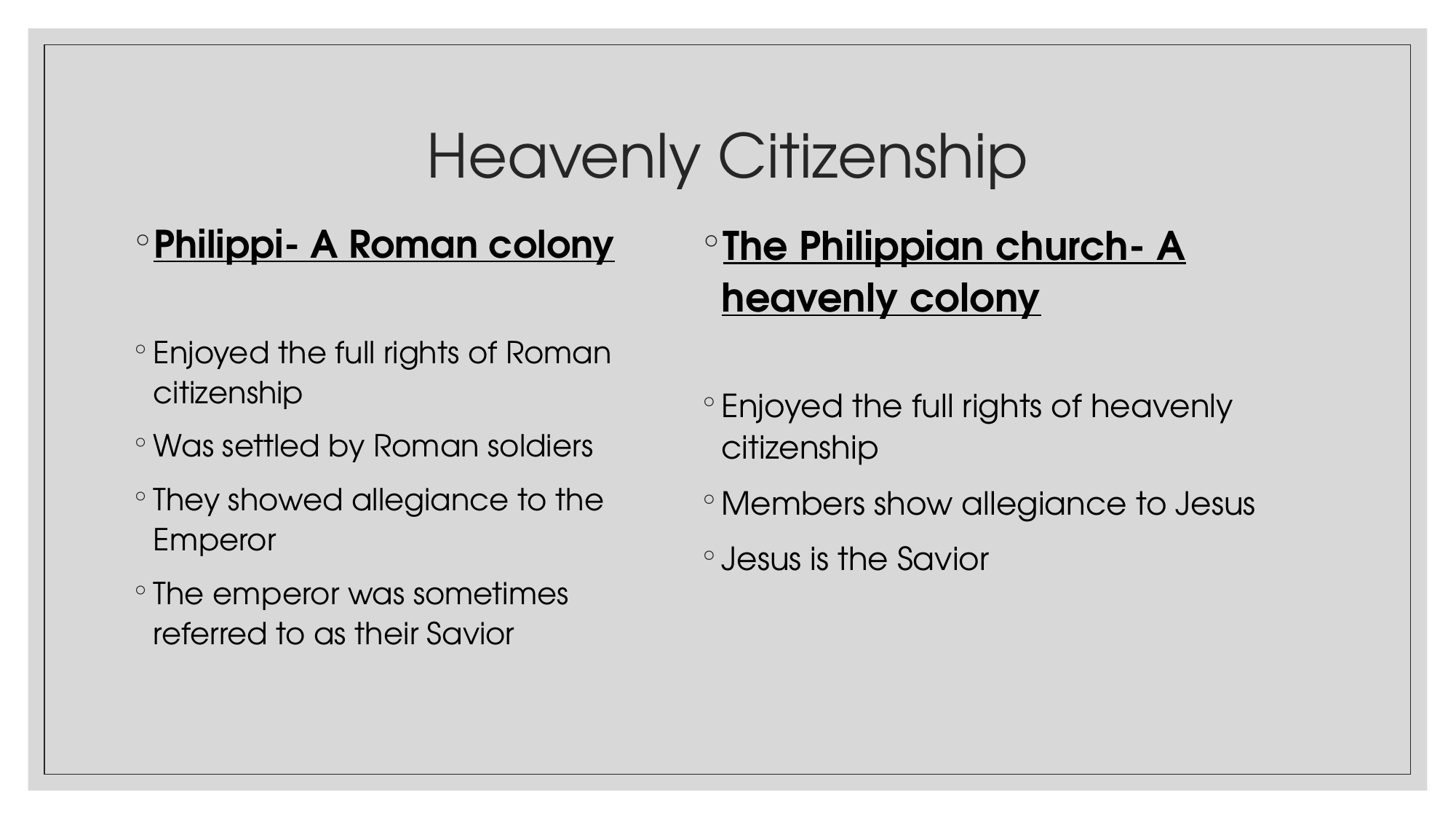

# Heavenly Citizenship
Philippi- A Roman colony

Enjoyed the full rights of Roman citizenship
Was settled by Roman soldiers
They showed allegiance to the Emperor
The emperor was sometimes referred to as their Savior
The Philippian church- A heavenly colony

Enjoyed the full rights of heavenly citizenship
Members show allegiance to Jesus
Jesus is the Savior
10